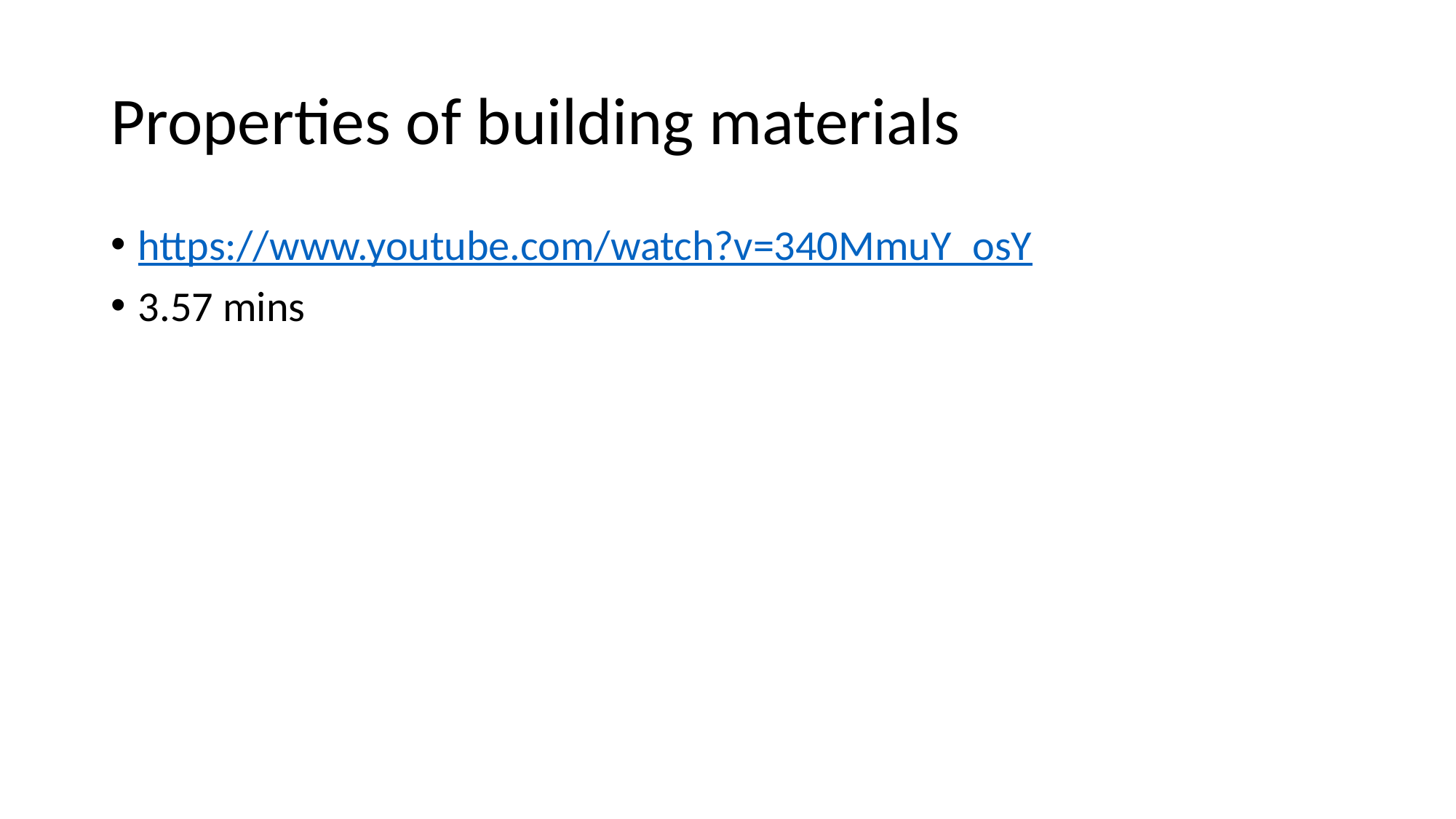

# Properties of building materials
https://www.youtube.com/watch?v=340MmuY_osY
3.57 mins